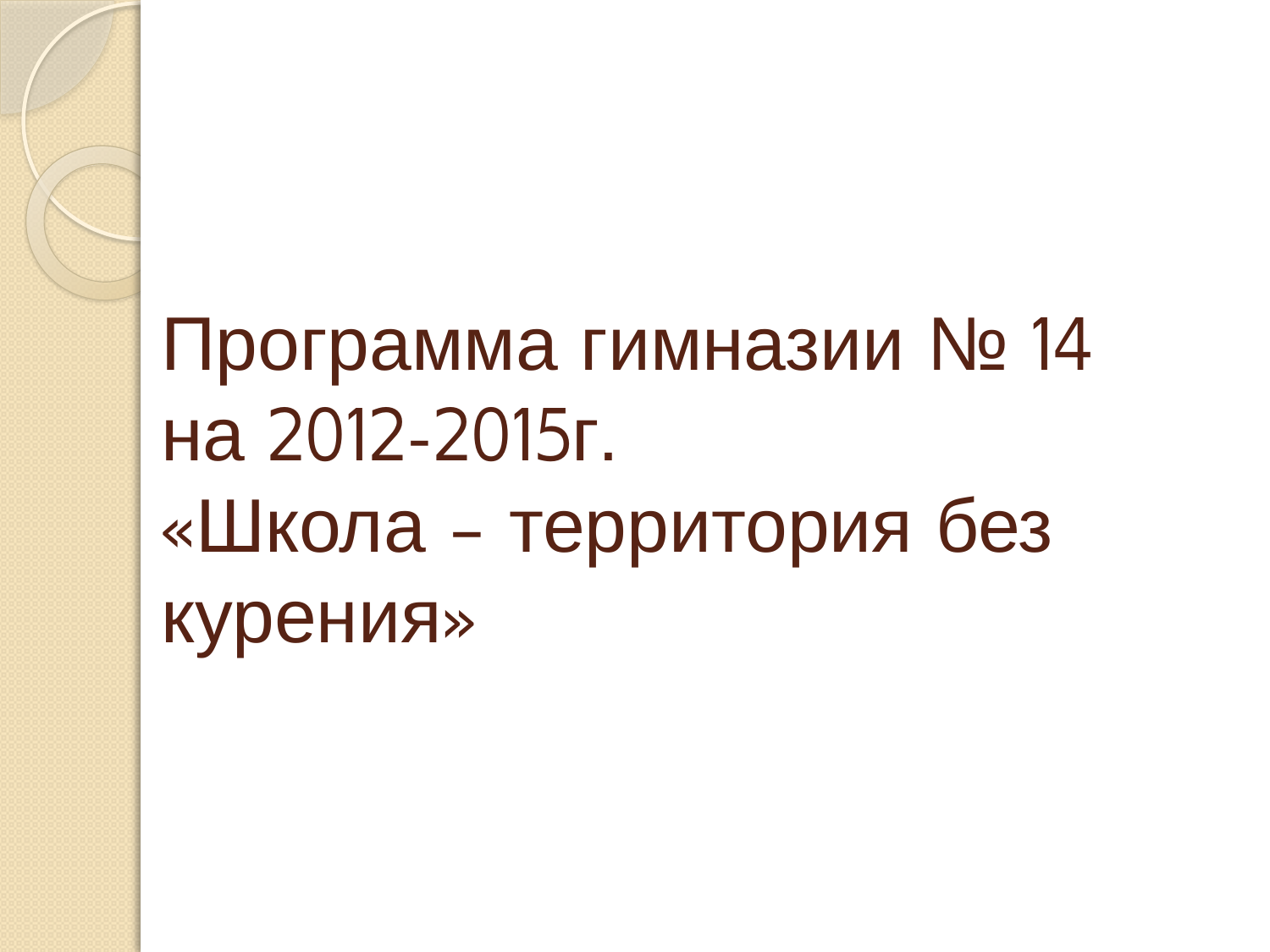

# Программа гимназии № 14 на 2012-2015г. «Школа – территория без курения»